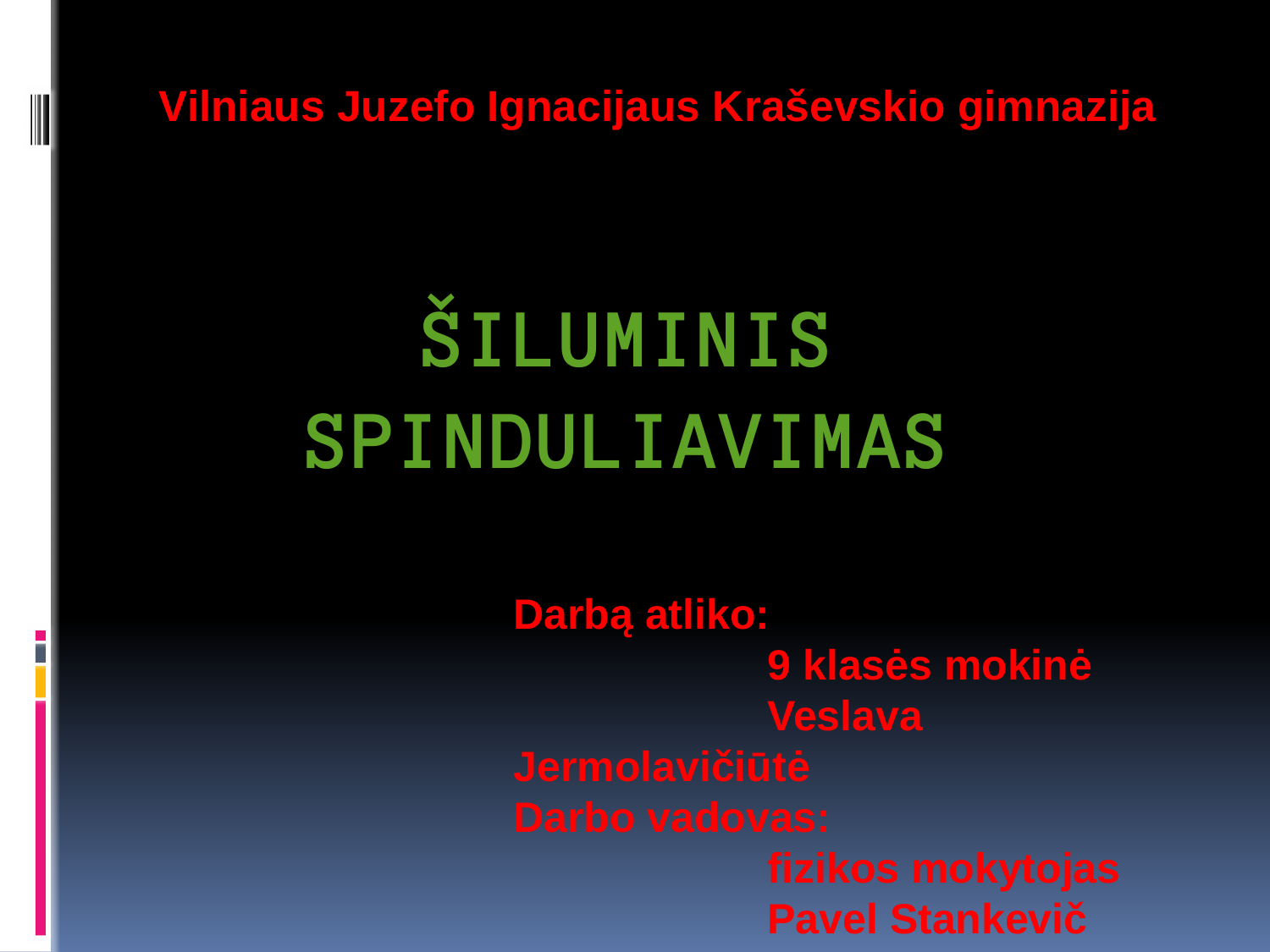

Vilniaus Juzefo Ignacijaus Kraševskio gimnazija
# Šiluminis spinduliavimas
Darbą atliko:
 		9 klasės mokinė
		Veslava Jermolavičiūtė
Darbo vadovas:
		fizikos mokytojas
		Pavel Stankevič
		2015